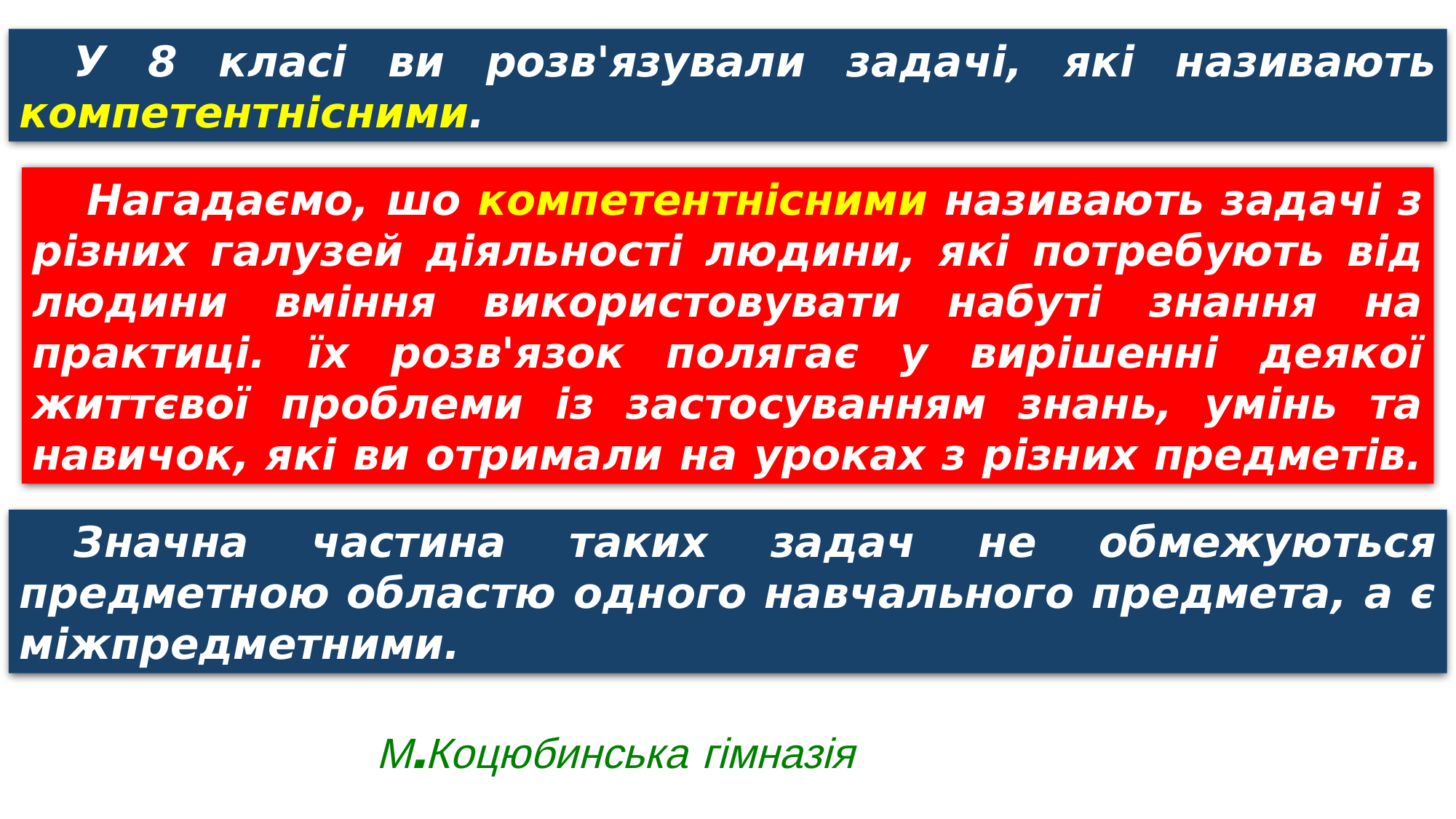

У 8 класі ви розв'язували задачі, які називають компетентнісними.
Нагадаємо, шо компетентнісними називають задачі з різних галузей діяльності людини, які потребують від людини вміння використовувати набуті знання на практиці. їх розв'язок полягає у вирішенні деякої життєвої проблеми із застосуванням знань, умінь та навичок, які ви отримали на уроках з різних предметів.
Значна частина таких задач не обмежуються предметною областю одного навчального предмета, а є міжпредметними.
М.Коцюбинська гімназія